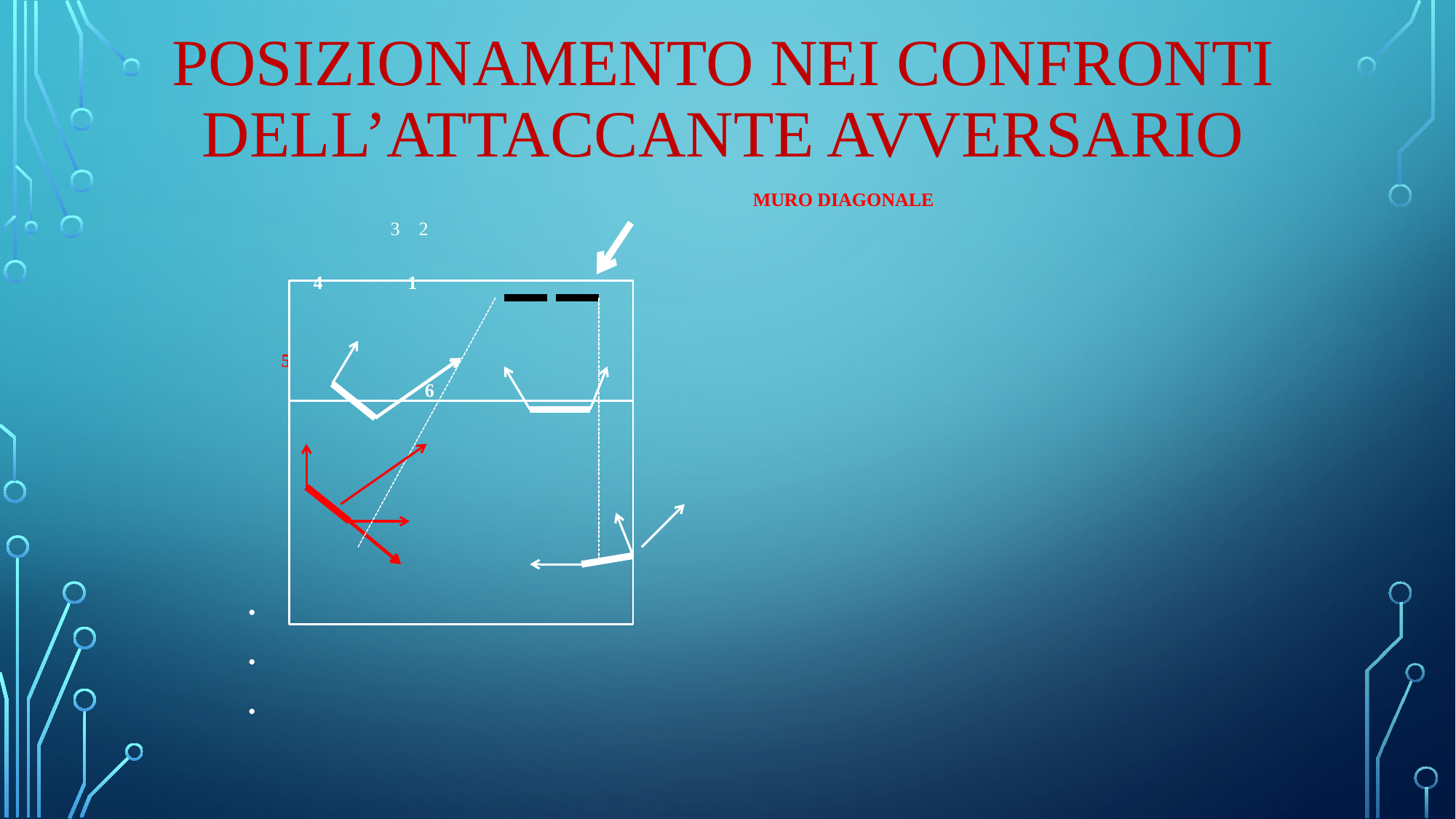

# Posizionamento nei confronti dell’attaccante avversario
                                                                                                                MURO DIAGONALE
                              3    2

                4                  1

        5
                                            6